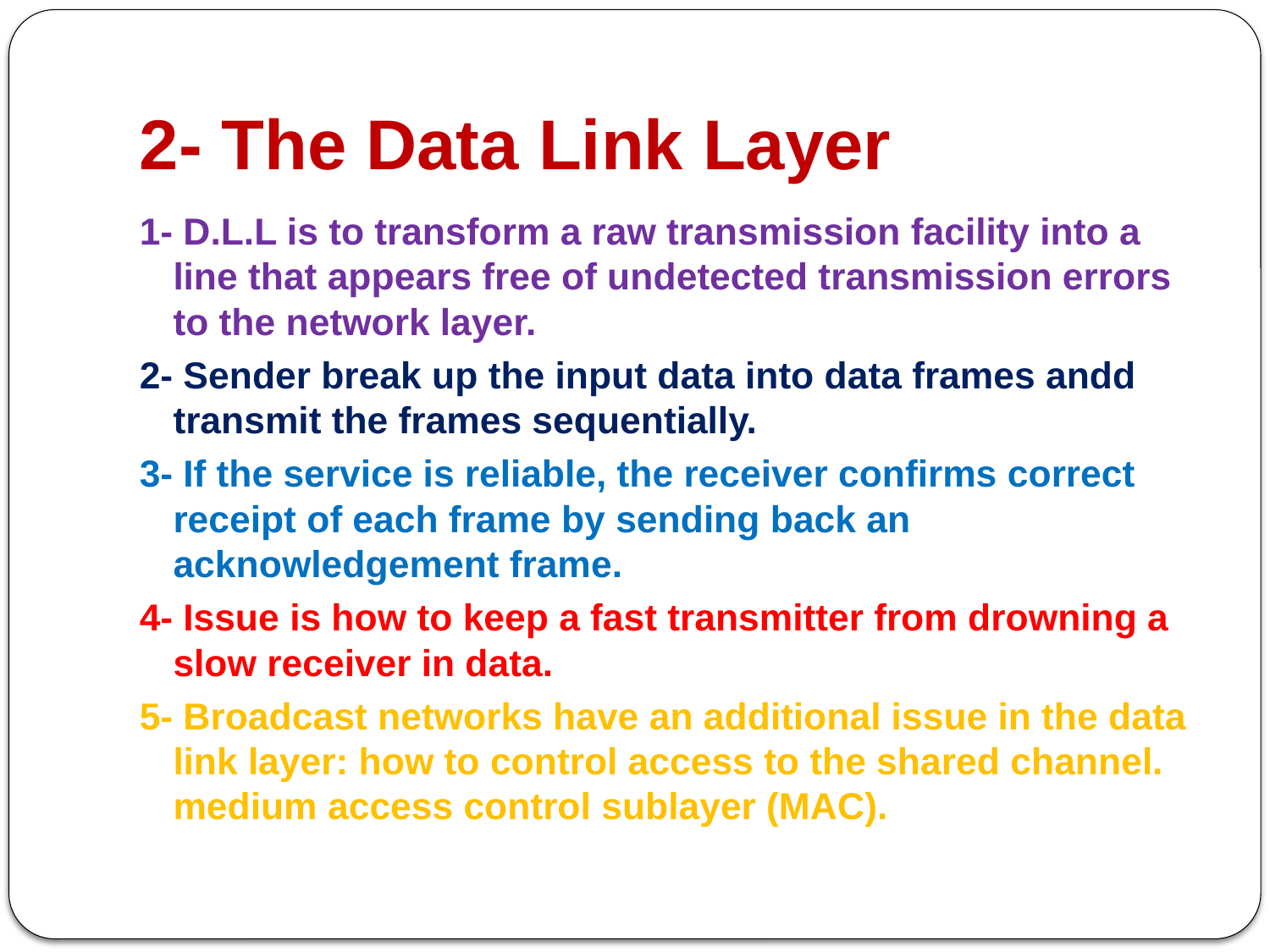

# 2- The Data Link Layer
1- D.L.L is to transform a raw transmission facility into a line that appears free of undetected transmission errors to the network layer.
2- Sender break up the input data into data frames andd transmit the frames sequentially.
3- If the service is reliable, the receiver confirms correct receipt of each frame by sending back an acknowledgement frame.
4- Issue is how to keep a fast transmitter from drowning a slow receiver in data.
5- Broadcast networks have an additional issue in the data link layer: how to control access to the shared channel.  medium access control sublayer (MAC).